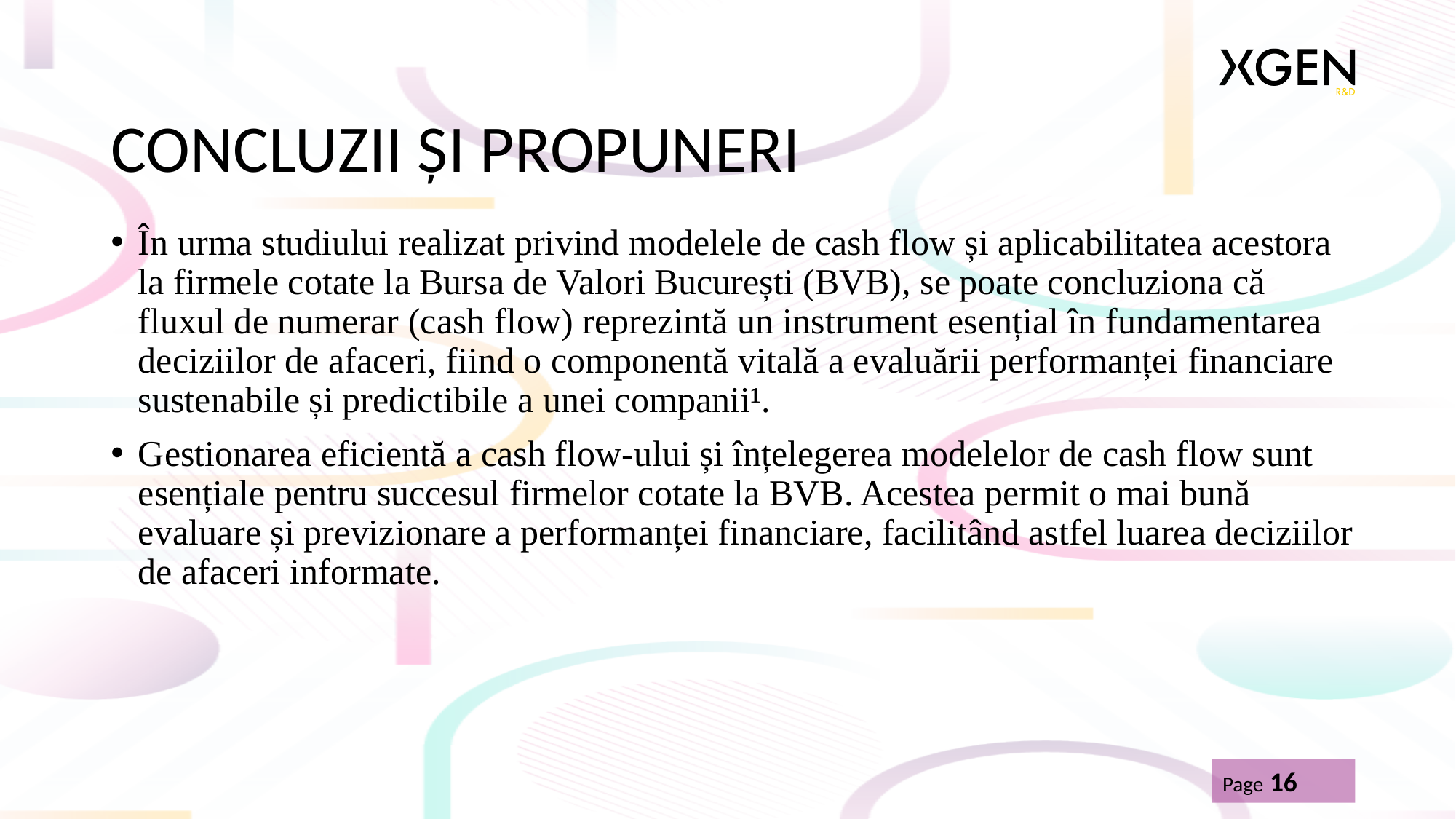

# CONCLUZII ȘI PROPUNERI
În urma studiului realizat privind modelele de cash flow și aplicabilitatea acestora la firmele cotate la Bursa de Valori București (BVB), se poate concluziona că fluxul de numerar (cash flow) reprezintă un instrument esențial în fundamentarea deciziilor de afaceri, fiind o componentă vitală a evaluării performanței financiare sustenabile și predictibile a unei companii¹.
Gestionarea eficientă a cash flow-ului și înțelegerea modelelor de cash flow sunt esențiale pentru succesul firmelor cotate la BVB. Acestea permit o mai bună evaluare și previzionare a performanței financiare, facilitând astfel luarea deciziilor de afaceri informate.

Page 16